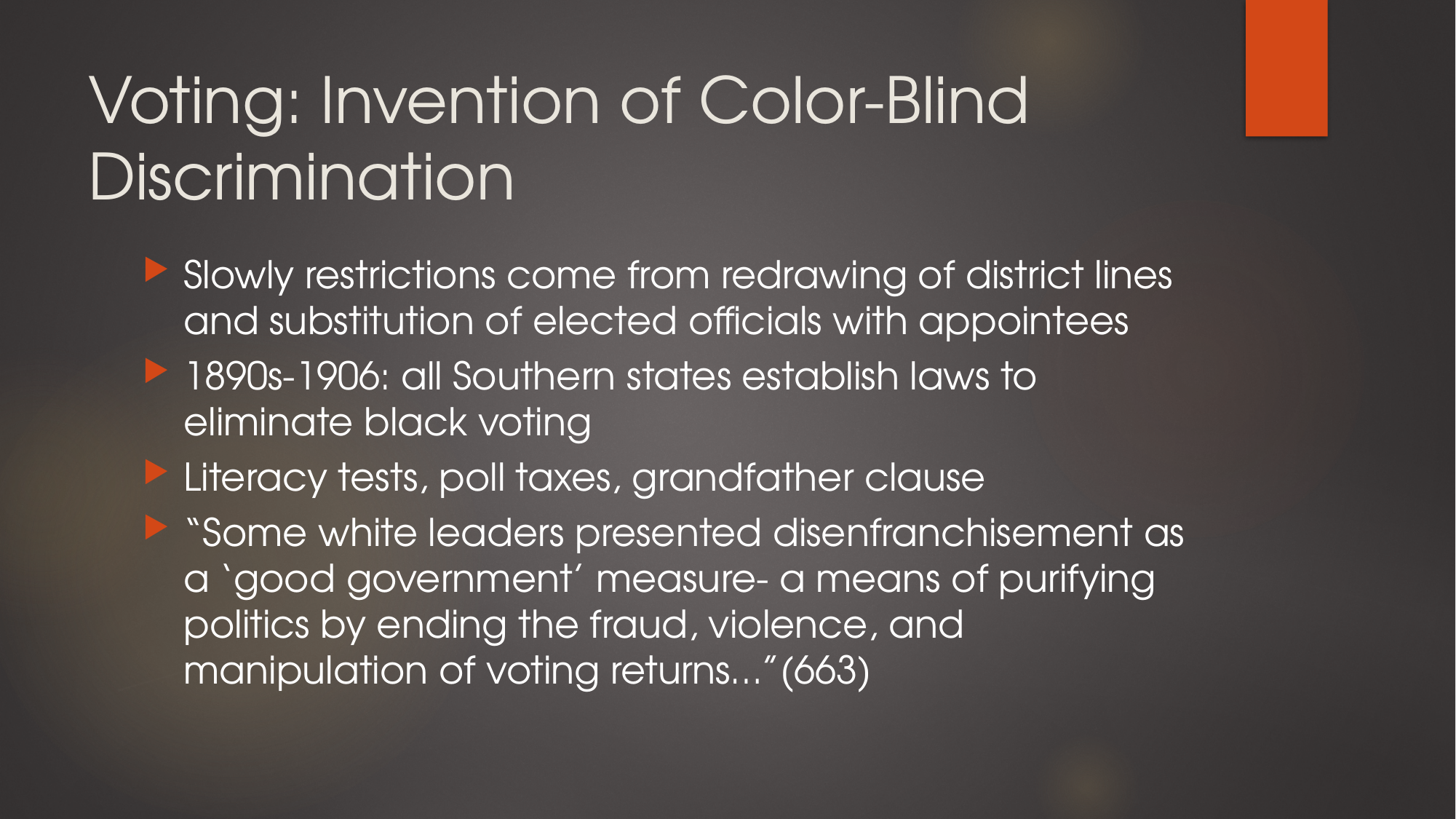

# Voting: Invention of Color-Blind Discrimination
Slowly restrictions come from redrawing of district lines and substitution of elected officials with appointees
1890s-1906: all Southern states establish laws to eliminate black voting
Literacy tests, poll taxes, grandfather clause
“Some white leaders presented disenfranchisement as a ‘good government’ measure- a means of purifying politics by ending the fraud, violence, and manipulation of voting returns…”(663)